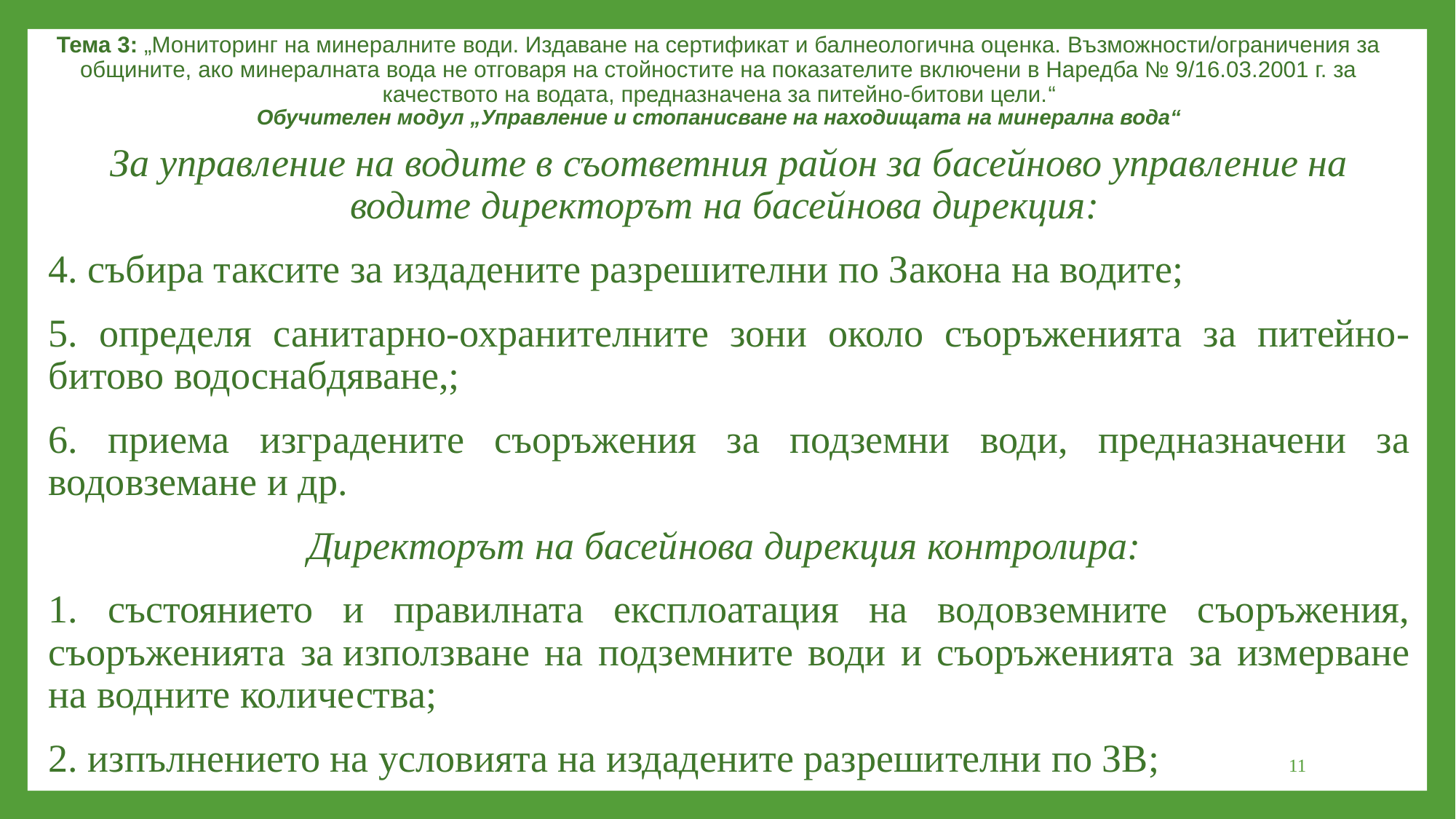

Тема 3: „Мониторинг на минералните води. Издаване на сертификат и балнеологична оценка. Възможности/ограничения за общините, ако минералната вода не отговаря на стойностите на показателите включени в Наредба № 9/16.03.2001 г. за качеството на водата, предназначена за питейно-битови цели.“
Обучителен модул „Управление и стопанисване на находищата на минерална вода“
За управление на водите в съответния район за басейново управление на водите директорът на басейнова дирекция:
4. събира таксите за издадените разрешителни по Закона на водите;
5. определя санитарно-охранителните зони около съоръженията за питейно-битово водоснабдяване,;
6. приема изградените съоръжения за подземни води, предназначени за водовземане и др.
Директорът на басейнова дирекция контролира:
1. състоянието и правилната експлоатация на водовземните съоръжения, съоръженията за използване на подземните води и съоръженията за измерване на водните количества;
2. изпълнението на условията на издадените разрешителни по ЗВ;

11